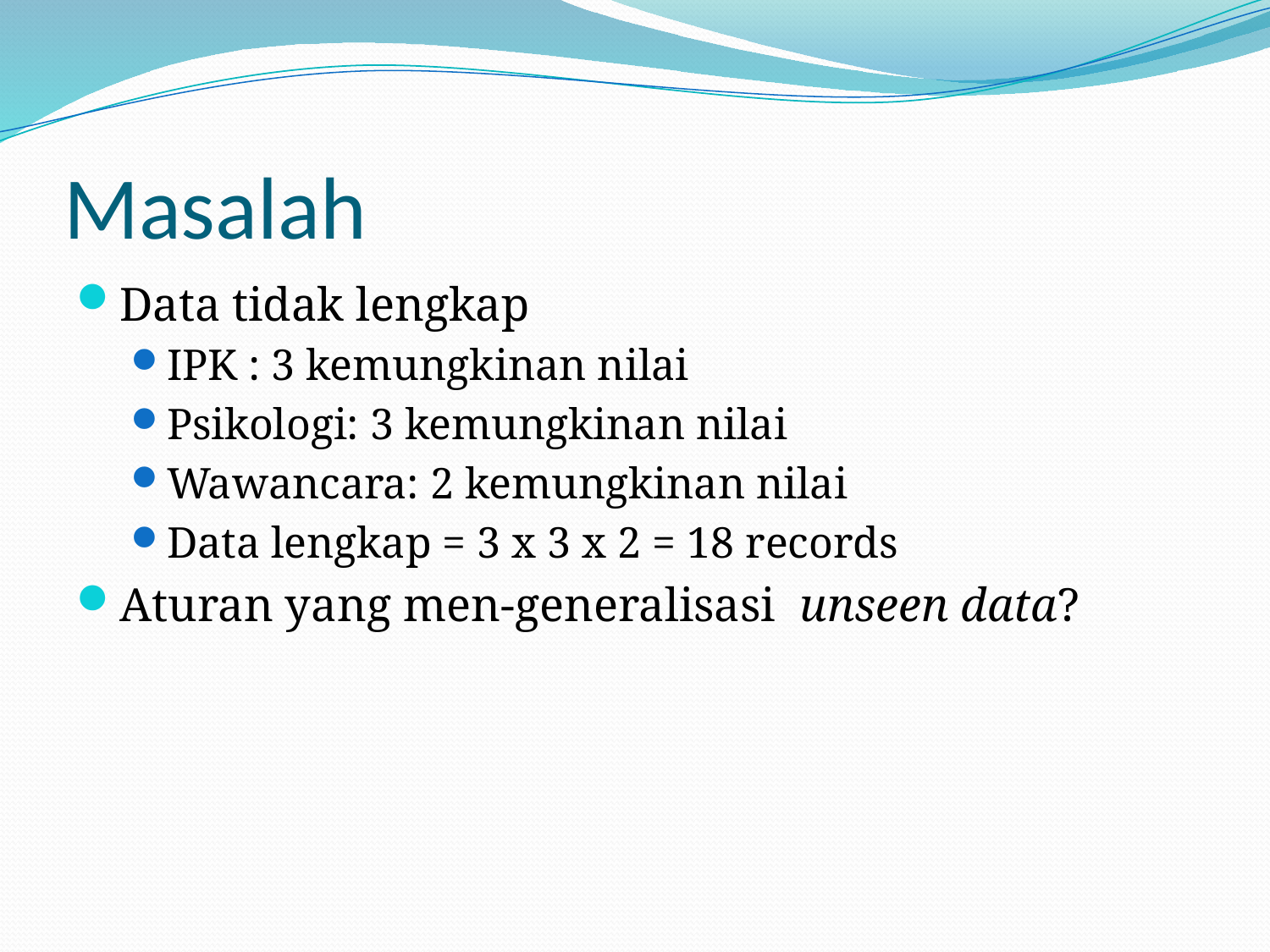

# Masalah
Data tidak lengkap
IPK : 3 kemungkinan nilai
Psikologi: 3 kemungkinan nilai
Wawancara: 2 kemungkinan nilai
Data lengkap = 3 x 3 x 2 = 18 records
Aturan yang men-generalisasi  unseen data?